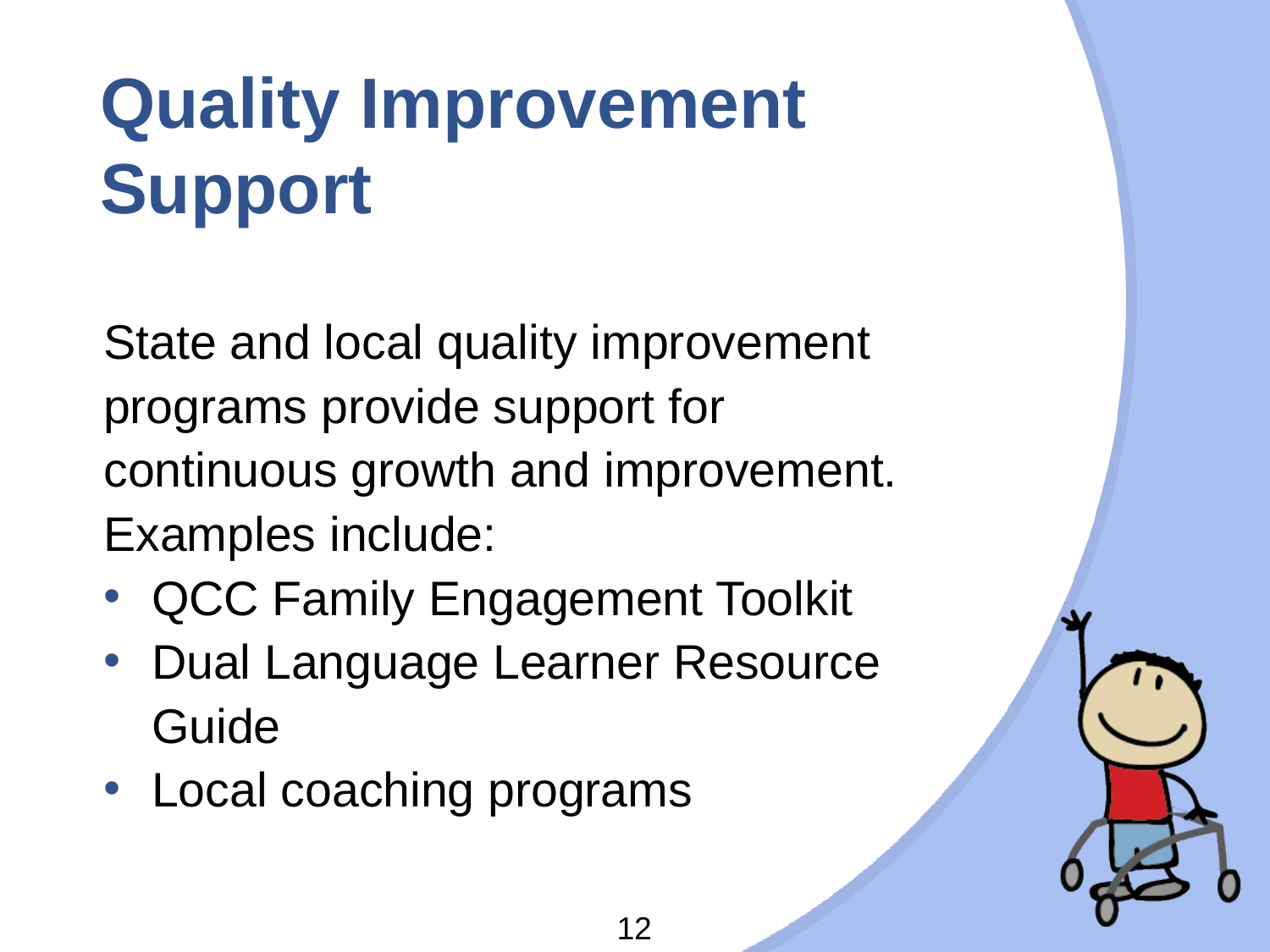

# Quality Improvement Support
State and local quality improvement programs provide support for continuous growth and improvement.
Examples include:
QCC Family Engagement Toolkit
Dual Language Learner Resource Guide
Local coaching programs
12